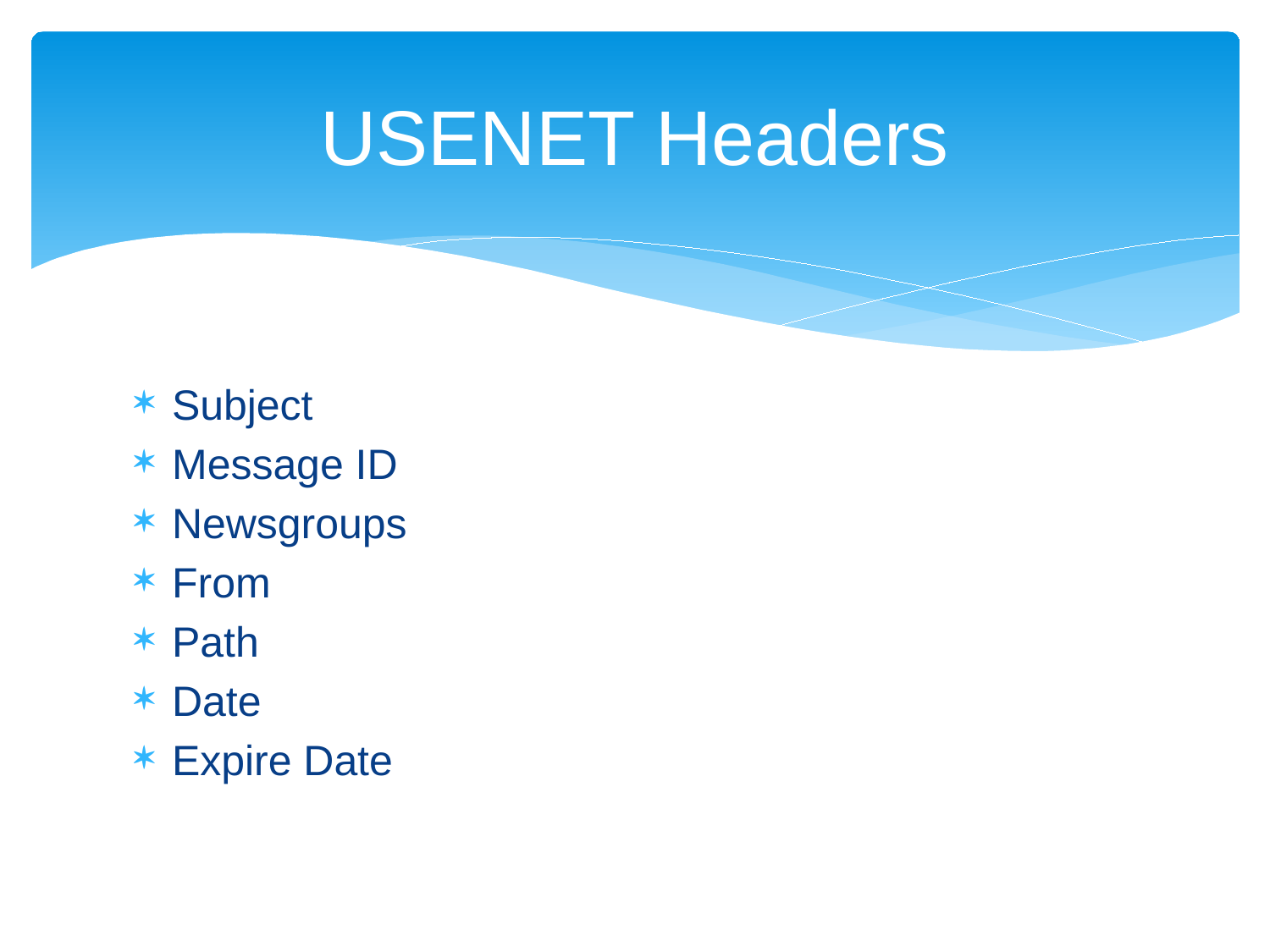

# USENET Headers
Subject
Message ID
Newsgroups
From
Path
Date
Expire Date